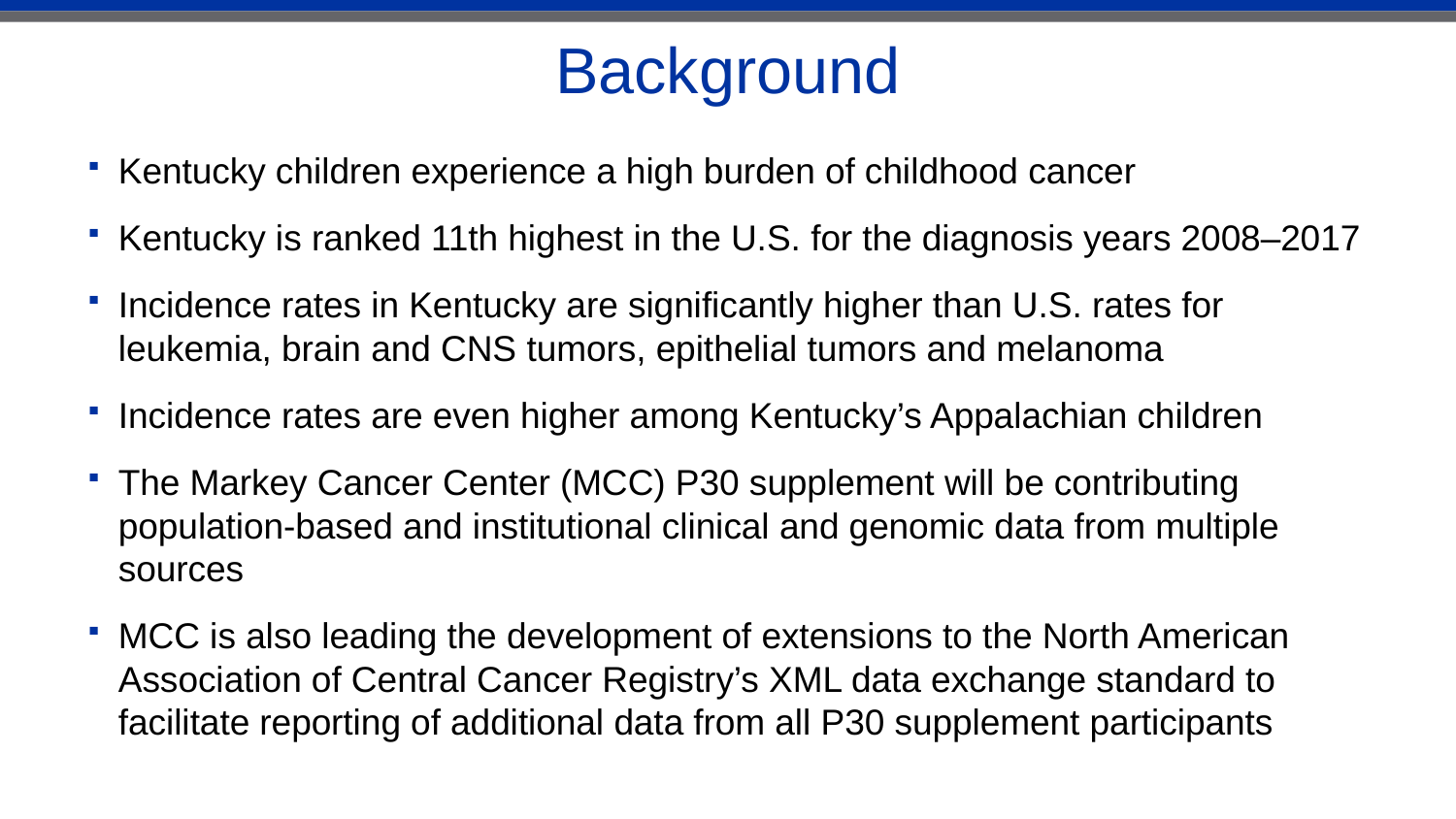

# Background
Kentucky children experience a high burden of childhood cancer
Kentucky is ranked 11th highest in the U.S. for the diagnosis years 2008–2017
Incidence rates in Kentucky are significantly higher than U.S. rates for leukemia, brain and CNS tumors, epithelial tumors and melanoma
Incidence rates are even higher among Kentucky’s Appalachian children
The Markey Cancer Center (MCC) P30 supplement will be contributing population-based and institutional clinical and genomic data from multiple sources
MCC is also leading the development of extensions to the North American Association of Central Cancer Registry’s XML data exchange standard to facilitate reporting of additional data from all P30 supplement participants